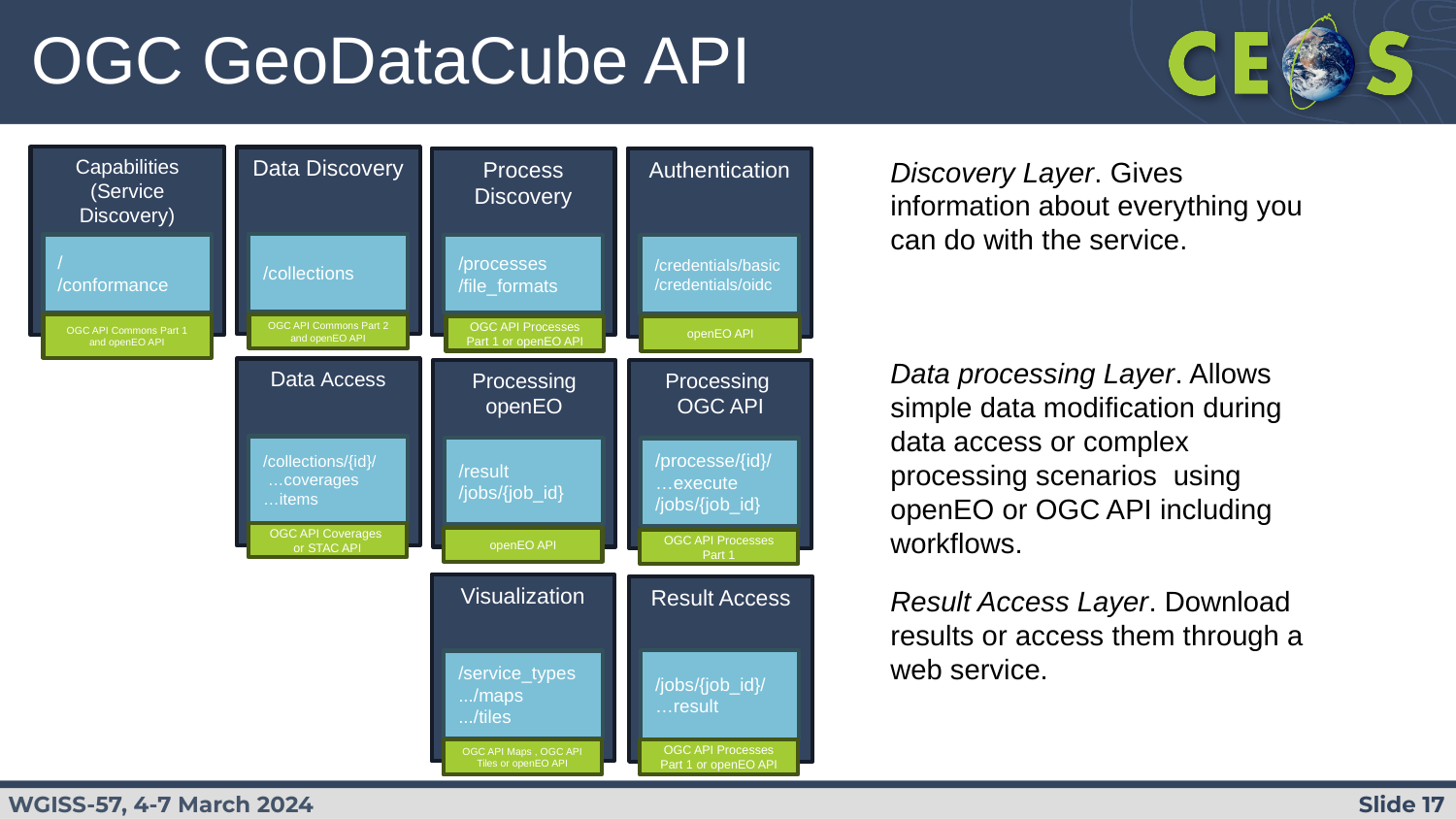

# OGC GeoDataCube API
Capabilities
(Service Discovery)
/
/conformance
Data Discovery
/collections
Discovery Layer. Gives information about everything you can do with the service.
Process Discovery
/processes
/file_formats
Authentication
/credentials/basic
/credentials/oidc
OGC API Commons Part 1
and openEO API
OGC API Commons Part 2
and openEO API
OGC API Processes Part 1 or openEO API
openEO API
Data processing Layer. Allows simple data modification during data access or complex processing scenarios  using openEO or OGC API including workflows.
Data Access
/collections/{id}/     …coverages
…items
Processing openEO
/result
/jobs/{job_id}
Processing
OGC API
/processe/{id}/
…execute
/jobs/{job_id}
OGC API Coverages
or STAC API
openEO API
OGC API Processes Part 1
Visualization

/service_types
.../maps
.../tiles

Result Access
/jobs/{job_id}/
…result
Result Access Layer. Download results or access them through a web service.
OGC API Maps , OGC API Tiles or openEO API
OGC API Processes Part 1 or openEO API